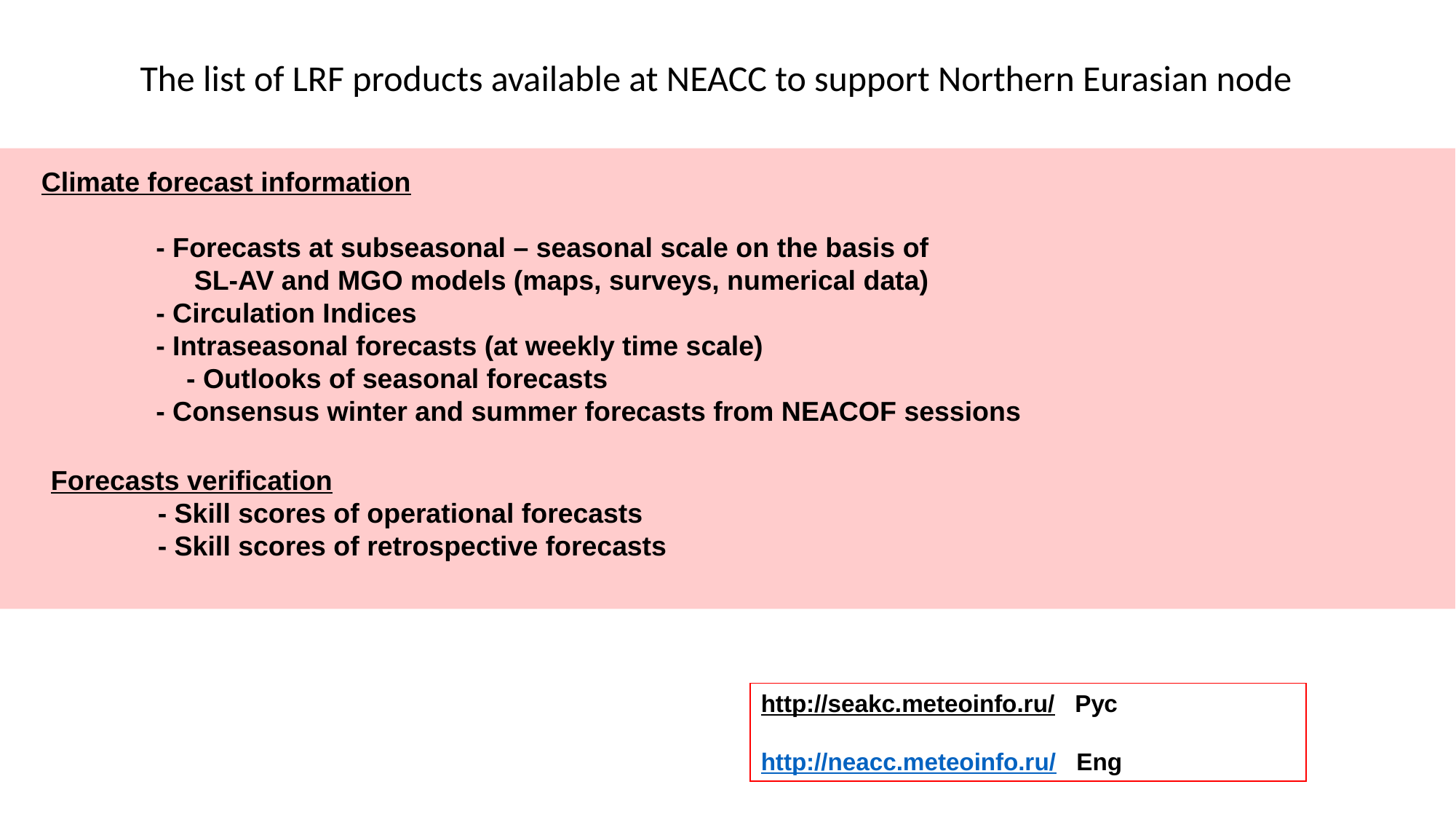

# The list of LRF products available at NEACC to support Northern Eurasian node

Climate forecast information

               - Forecasts at subseasonal – seasonal scale on the basis of
                    SL-AV and MGO models (maps, surveys, numerical data)
               - Circulation Indices
               - Intraseasonal forecasts (at weekly time scale)
                   - Outlooks of seasonal forecasts
               - Consensus winter and summer forecasts from NEACOF sessions

Forecasts verification
              - Skill scores of operational forecasts
              - Skill scores of retrospective forecasts

http://seakc.meteoinfo.ru/   Рус

http://neacc.meteoinfo.ru/   Eng